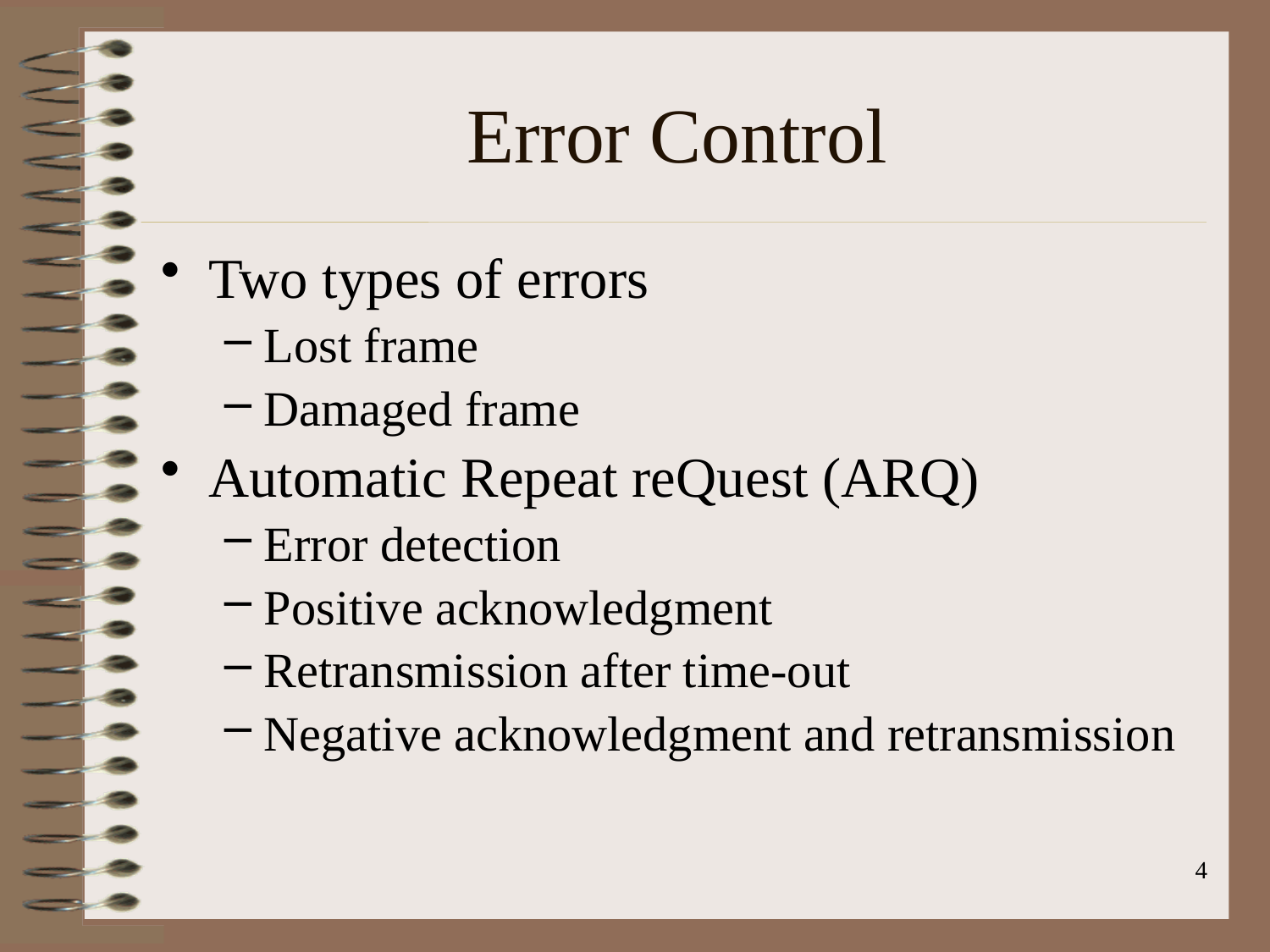

# Error Control
Two types of errors
Lost frame
Damaged frame
Automatic Repeat reQuest (ARQ)
Error detection
Positive acknowledgment
Retransmission after time-out
Negative acknowledgment and retransmission
4